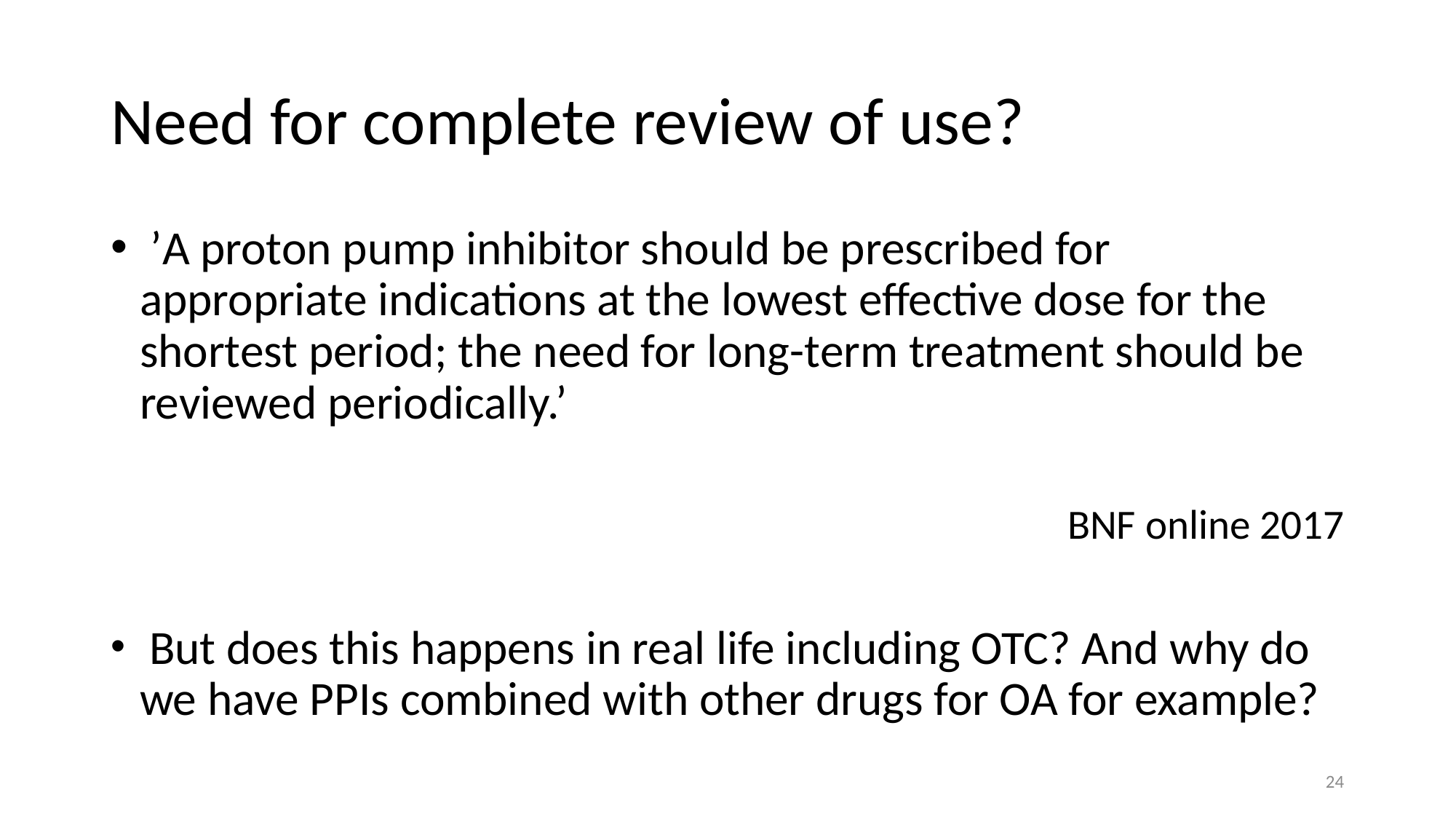

# Need for complete review of use?
 ’A proton pump inhibitor should be prescribed for appropriate indications at the lowest effective dose for the shortest period; the need for long-term treatment should be reviewed periodically.’

BNF online 2017

 But does this happens in real life including OTC? And why do we have PPIs combined with other drugs for OA for example?
24